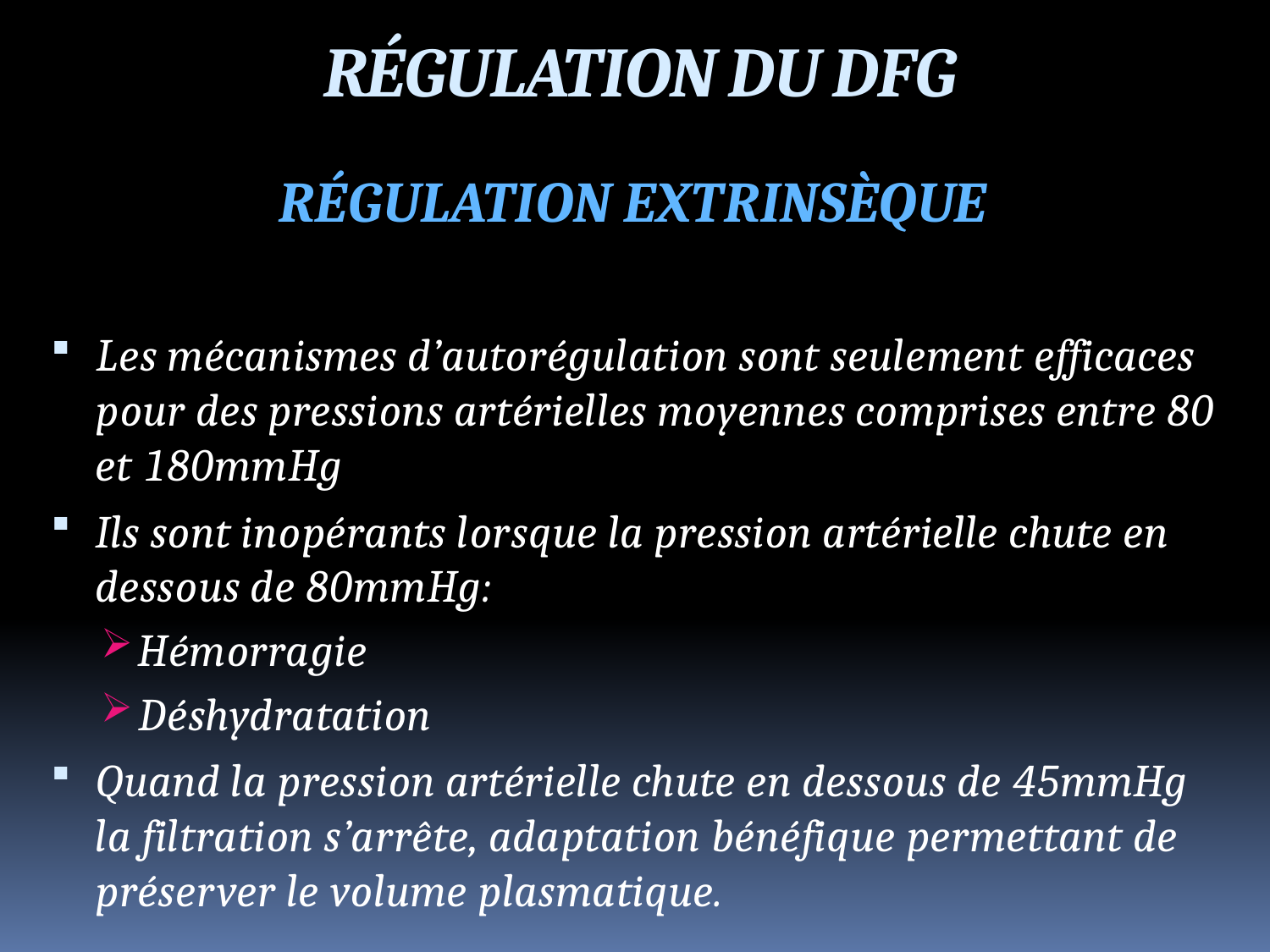

RÉGULATION DU DFG
RÉGULATION EXTRINSÈQUE

Les mécanismes d’autorégulation sont seulement efficaces pour des pressions artérielles moyennes comprises entre 80 et 180mmHg
Ils sont inopérants lorsque la pression artérielle chute en dessous de 80mmHg:
Hémorragie
Déshydratation
Quand la pression artérielle chute en dessous de 45mmHg la filtration s’arrête, adaptation bénéfique permettant de préserver le volume plasmatique.